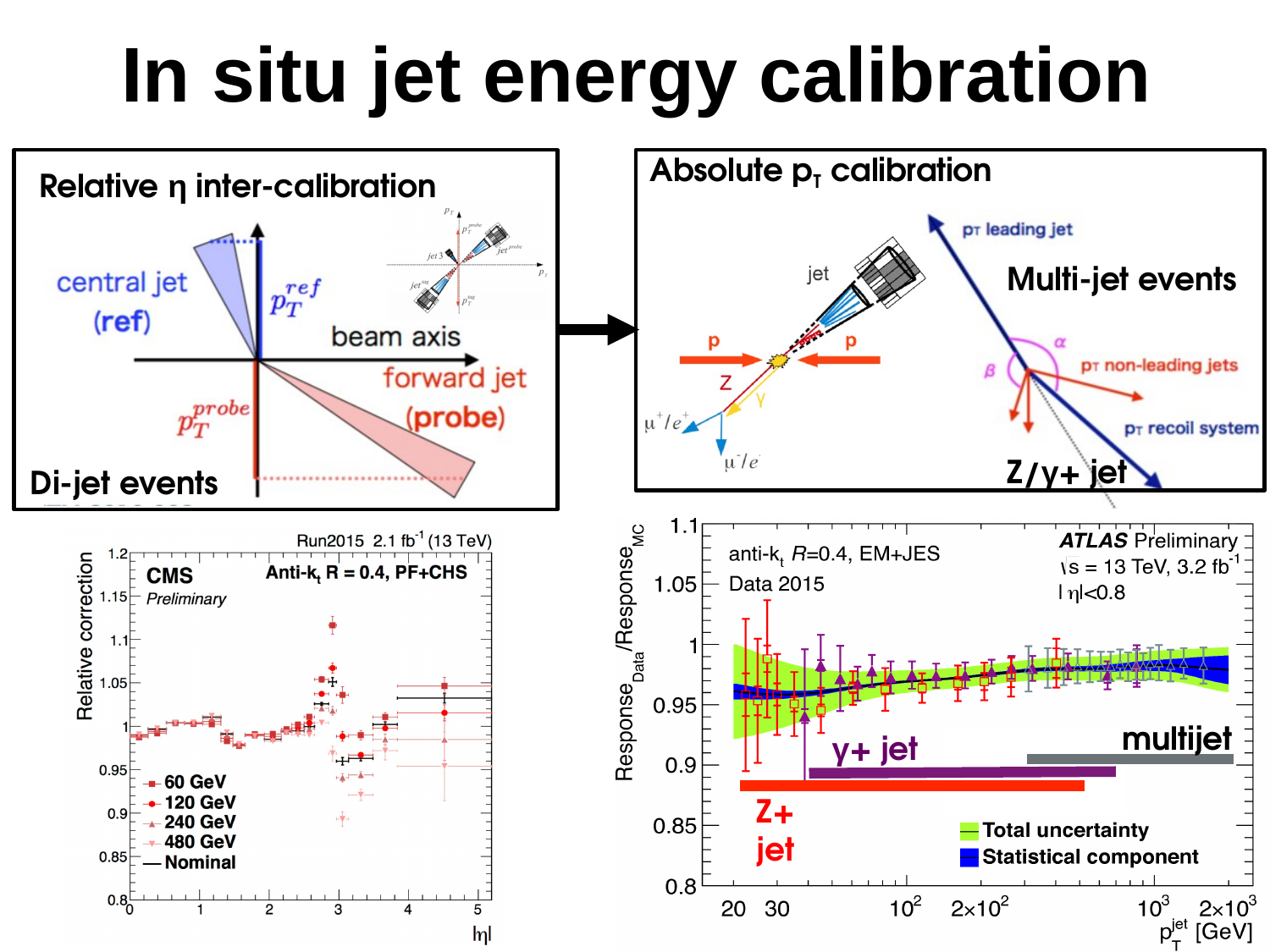

In situ jet energy calibration

Absolute pT calibration

Multi-jet events

Z/γ+ jet
Relative η inter-calibration

Di-jet events
47

multijet
γ+ jet

Z+ jet